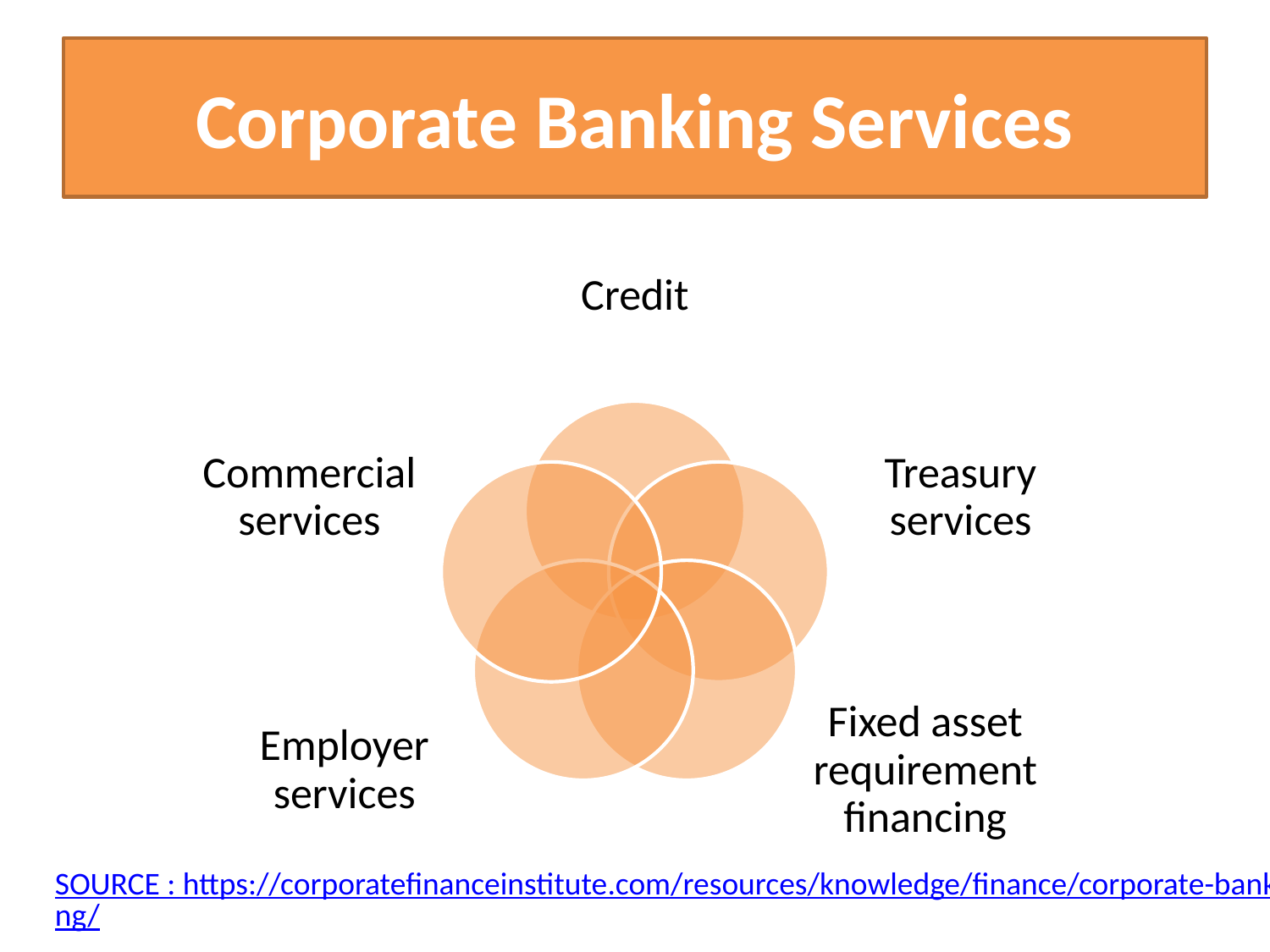

# Corporate Banking Services
Credit
Treasury services
Fixed asset requirement financing
Employer services
Commercial services
SOURCE : https://corporatefinanceinstitute.com/resources/knowledge/finance/corporate-banking/